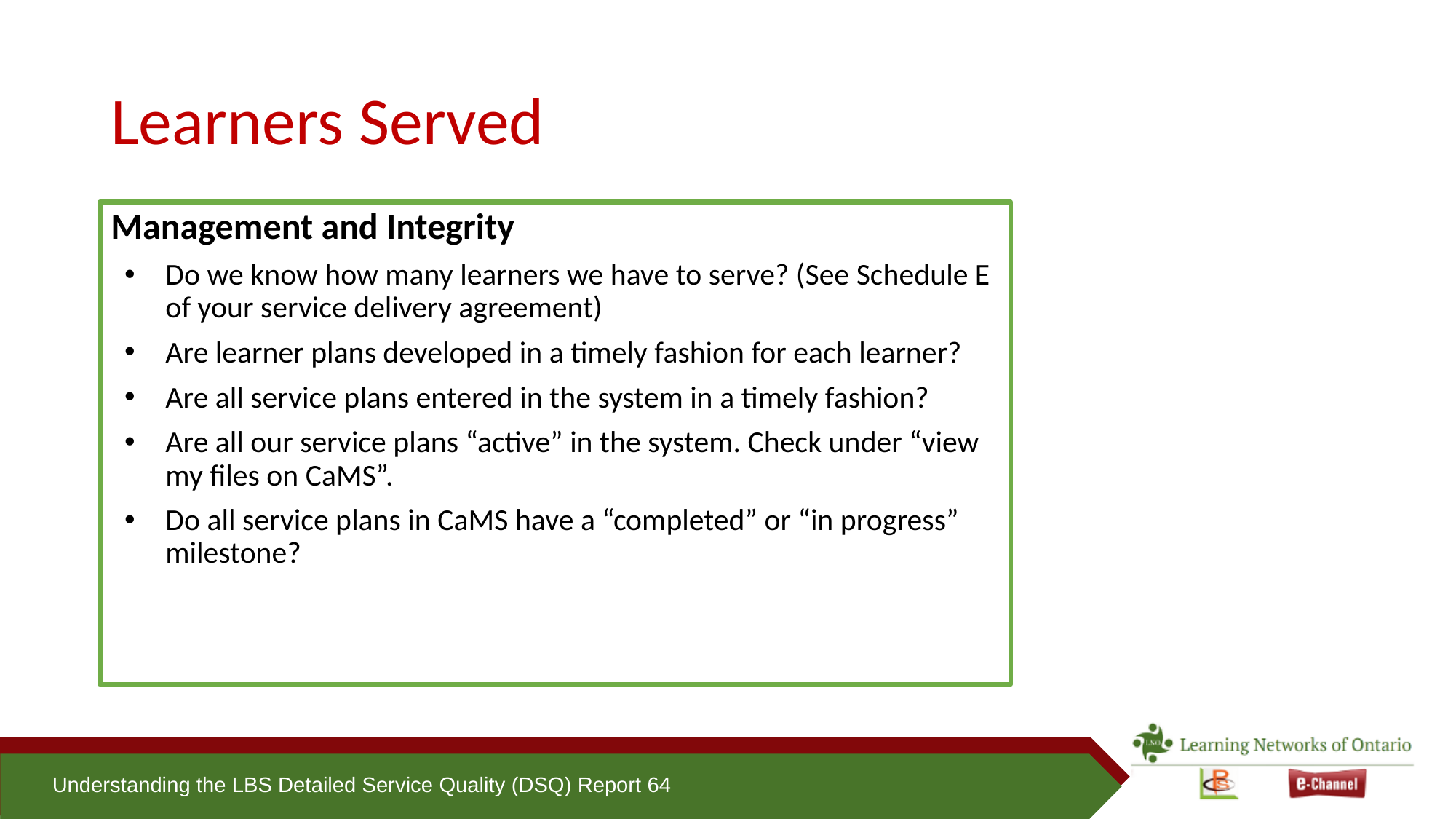

# Learners Served
Management and Integrity
Do we know how many learners we have to serve? (See Schedule E of your service delivery agreement)
Are learner plans developed in a timely fashion for each learner?
Are all service plans entered in the system in a timely fashion?
Are all our service plans “active” in the system. Check under “view my files on CaMS”.
Do all service plans in CaMS have a “completed” or “in progress” milestone?